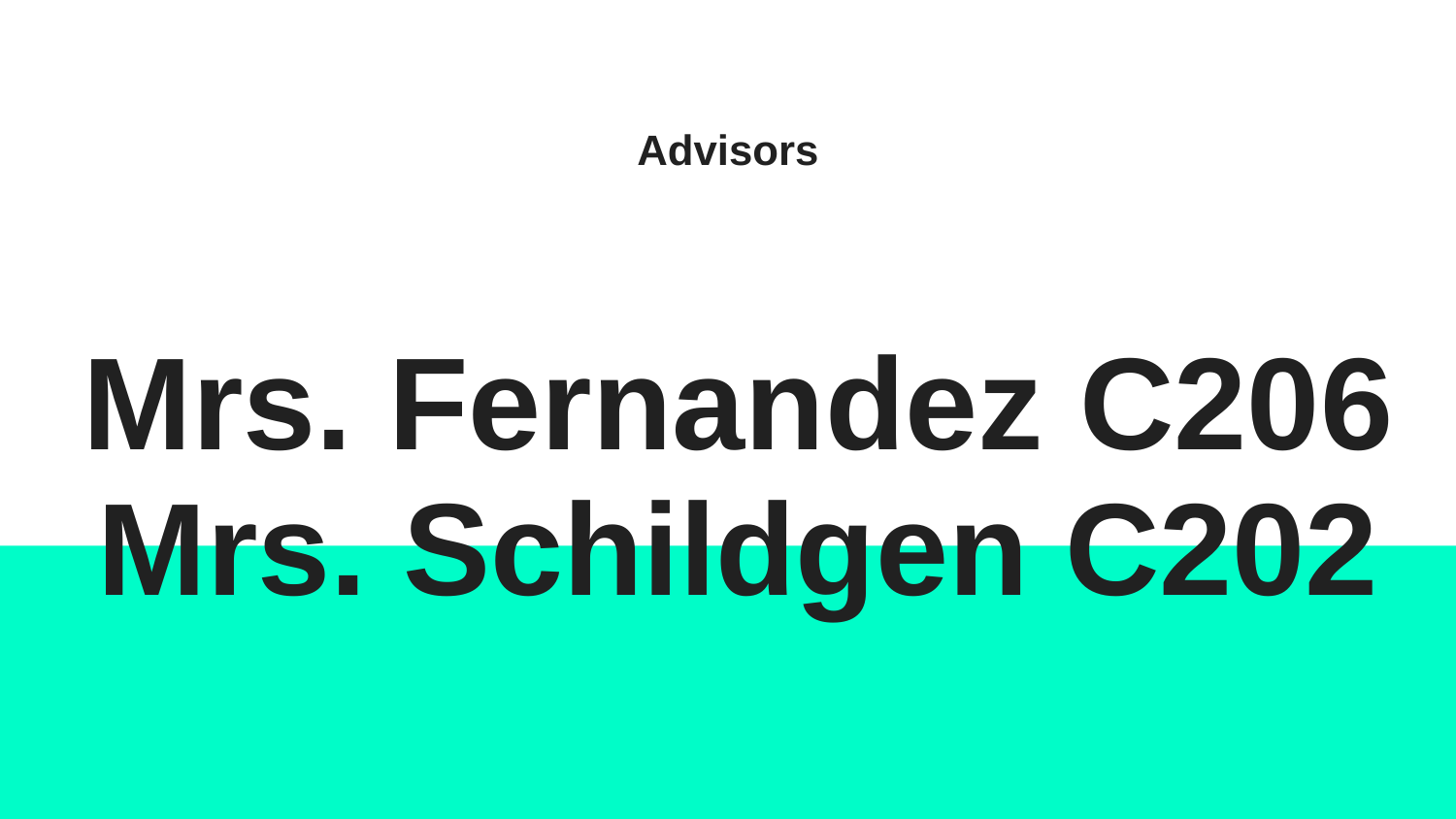

Advisors
# Mrs. Fernandez C206
Mrs. Schildgen C202